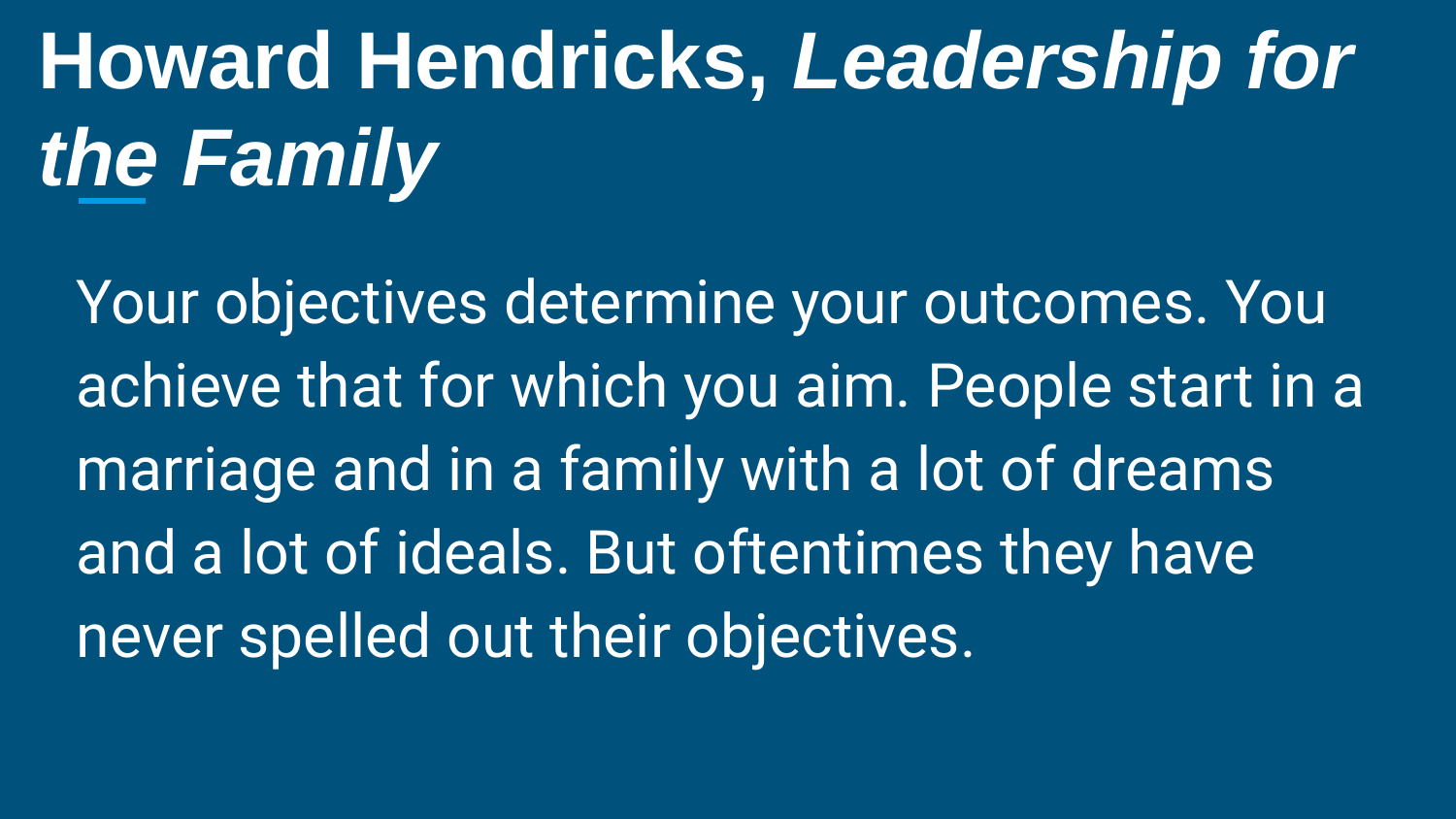

# Howard Hendricks, Leadership for the Family
Your objectives determine your outcomes. You achieve that for which you aim. People start in a marriage and in a family with a lot of dreams and a lot of ideals. But oftentimes they have never spelled out their objectives.